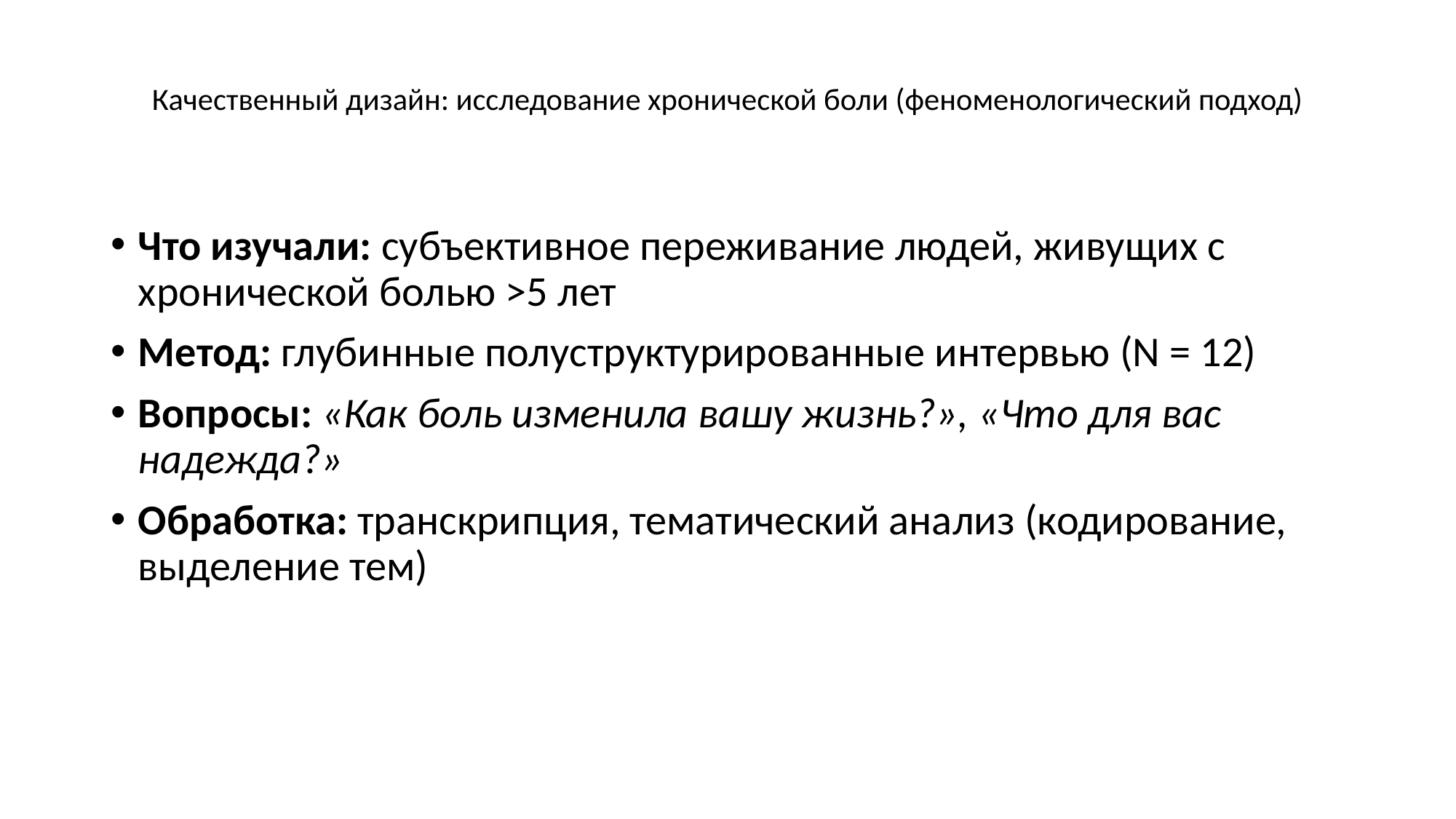

# Качественный дизайн: исследование хронической боли (феноменологический подход)
Что изучали: субъективное переживание людей, живущих с хронической болью >5 лет
Метод: глубинные полуструктурированные интервью (N = 12)
Вопросы: «Как боль изменила вашу жизнь?», «Что для вас надежда?»
Обработка: транскрипция, тематический анализ (кодирование, выделение тем)